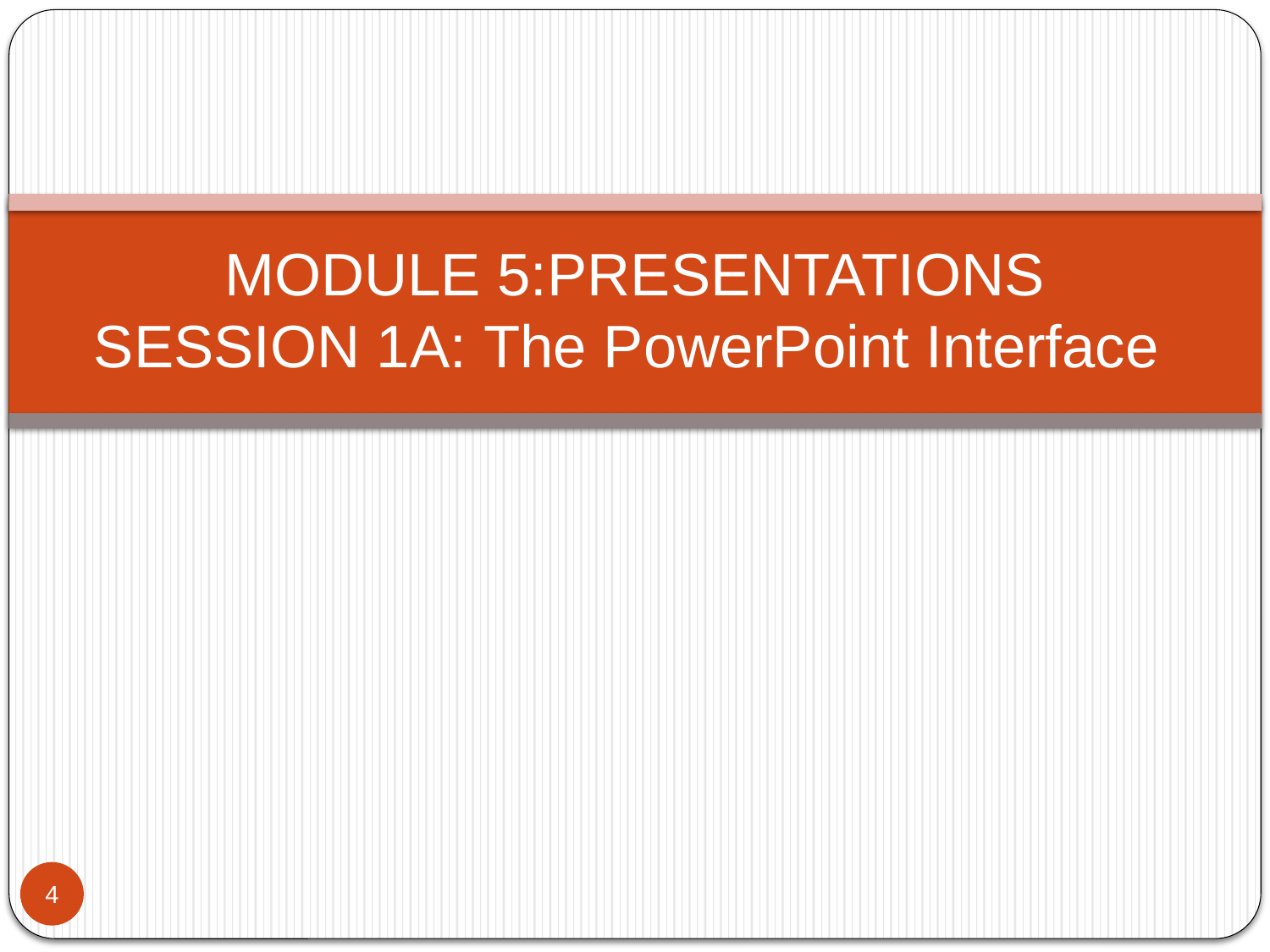

# MODULE 5:PRESENTATIONS SESSION 1A: The PowerPoint Interface
4